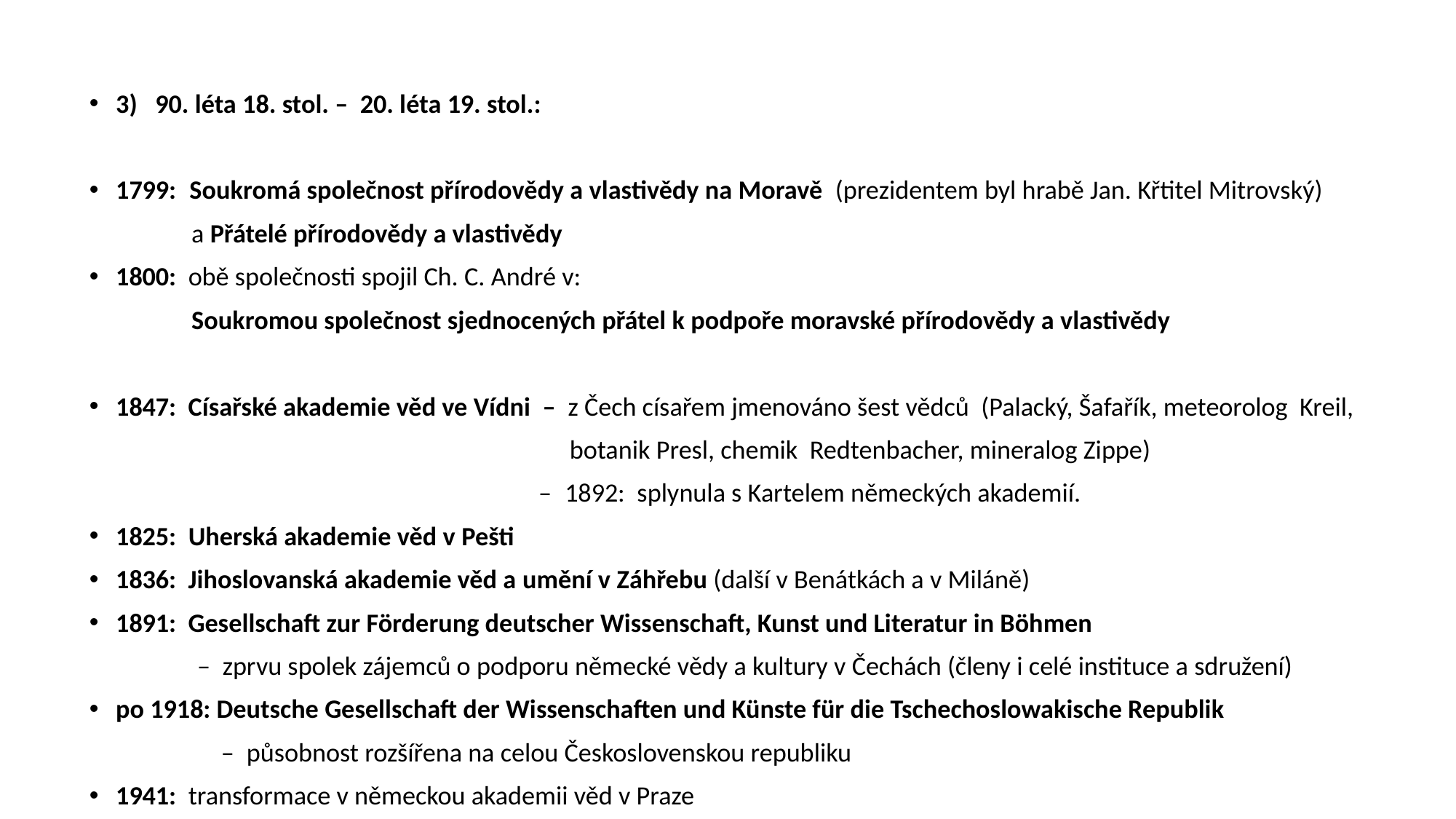

3)   90. léta 18. stol. –  20. léta 19. stol.:

1799:  Soukromá společnost přírodovědy a vlastivědy na Moravě  (prezidentem byl hrabě Jan. Křtitel Mitrovský)
                 a Přátelé přírodovědy a vlastivědy
1800:  obě společnosti spojil Ch. C. André v:
                 Soukromou společnost sjednocených přátel k podpoře moravské přírodovědy a vlastivědy

1847:  Císařské akademie věd ve Vídni  –  z Čech císařem jmenováno šest vědců  (Palacký, Šafařík, meteorolog  Kreil,
                                                                                botanik Presl, chemik  Redtenbacher, mineralog Zippe)
                                                                           –  1892:  splynula s Kartelem německých akademií.
1825:  Uherská akademie věd v Pešti
1836:  Jihoslovanská akademie věd a umění v Záhřebu (další v Benátkách a v Miláně)
1891:  Gesellschaft zur Förderung deutscher Wissenschaft, Kunst und Literatur in Böhmen
                  –  zprvu spolek zájemců o podporu německé vědy a kultury v Čechách (členy i celé instituce a sdružení)
po 1918: Deutsche Gesellschaft der Wissenschaften und Künste für die Tschechoslowakische Republik
                      –  působnost rozšířena na celou Československou republiku
1941:  transformace v německou akademii věd v Praze